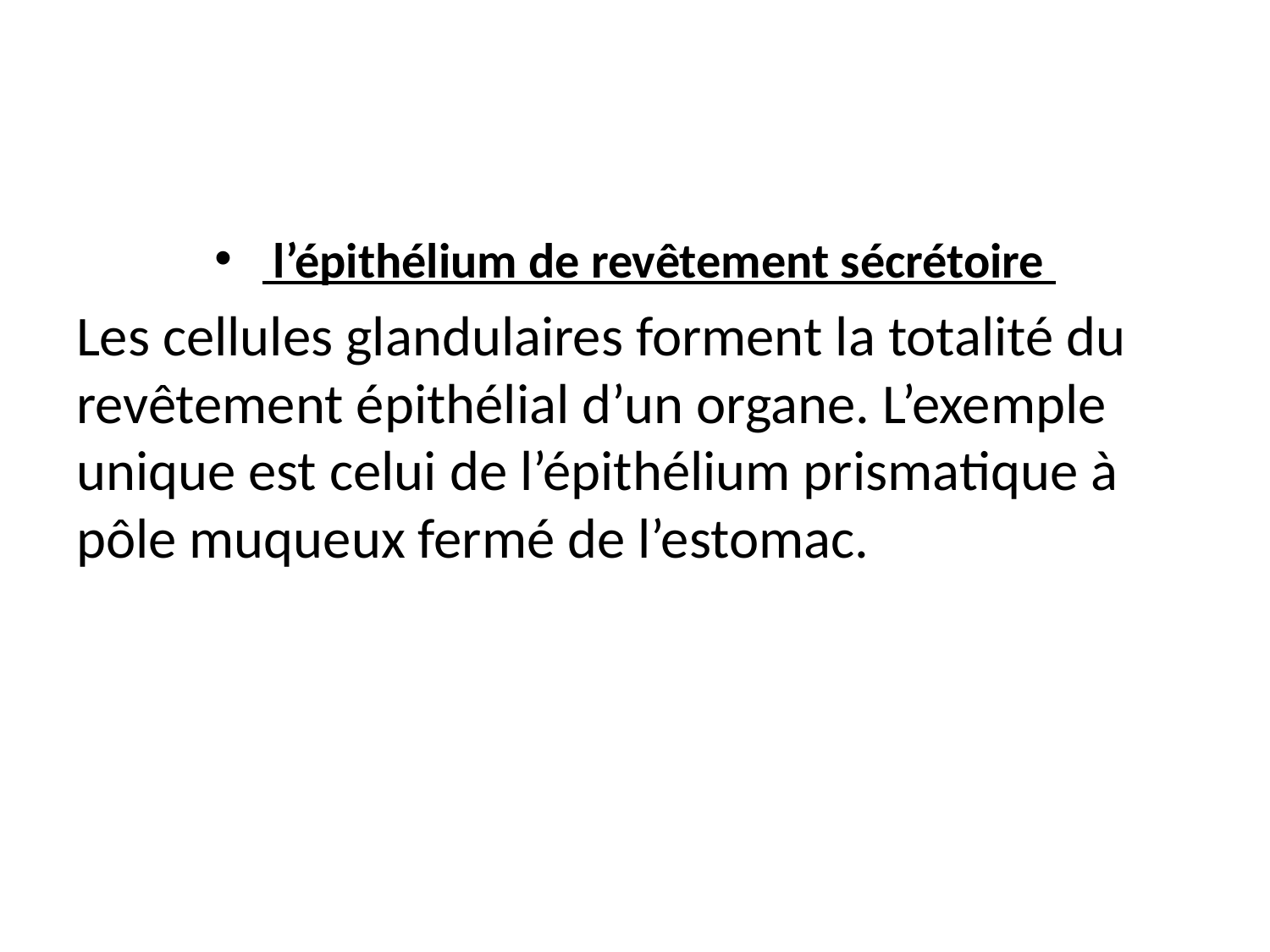

l’épithélium de revêtement sécrétoire
Les cellules glandulaires forment la totalité du revêtement épithélial d’un organe. L’exemple unique est celui de l’épithélium prismatique à pôle muqueux fermé de l’estomac.